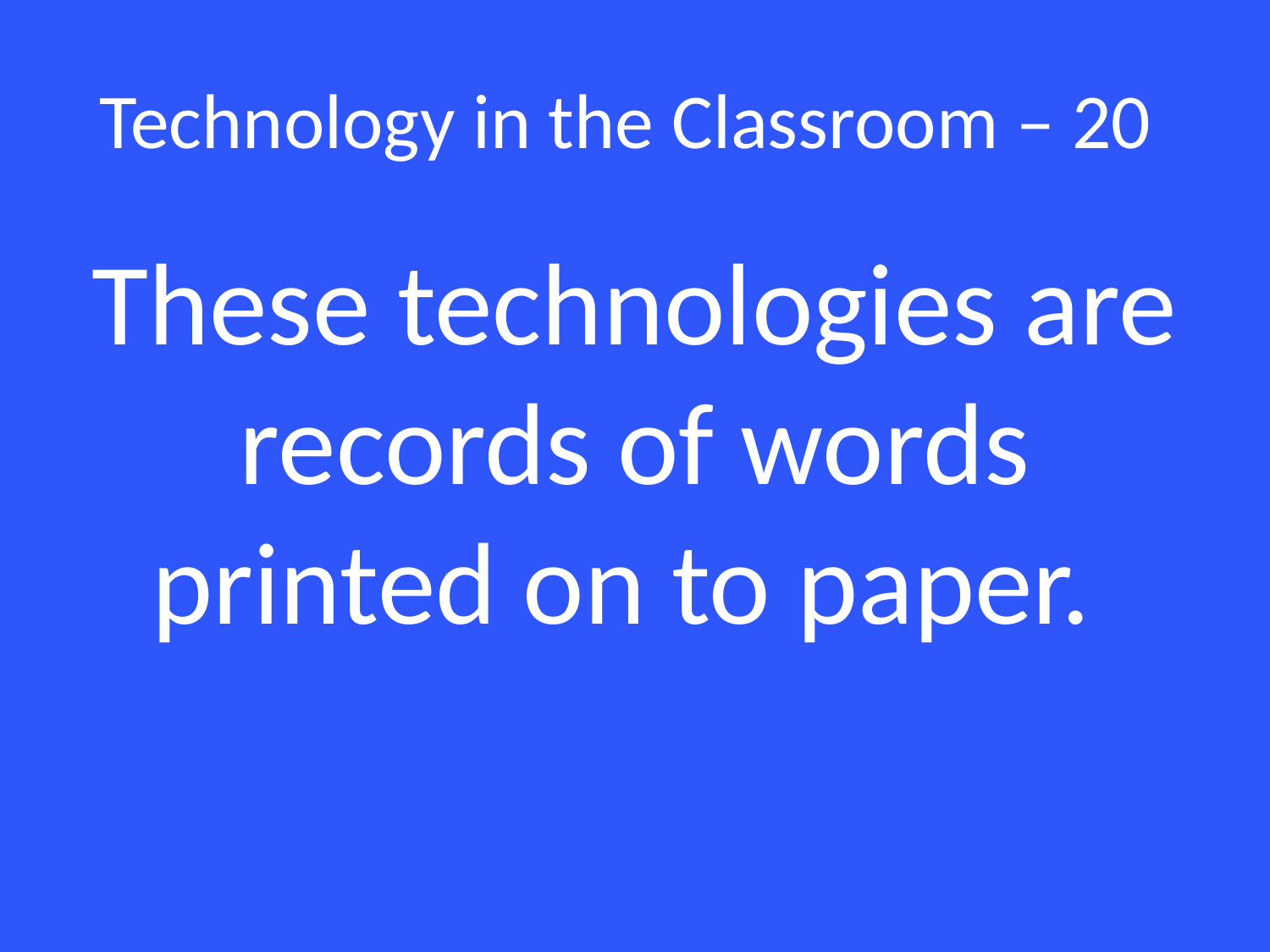

# Technology in the Classroom – 20
These technologies are records of words printed on to paper.